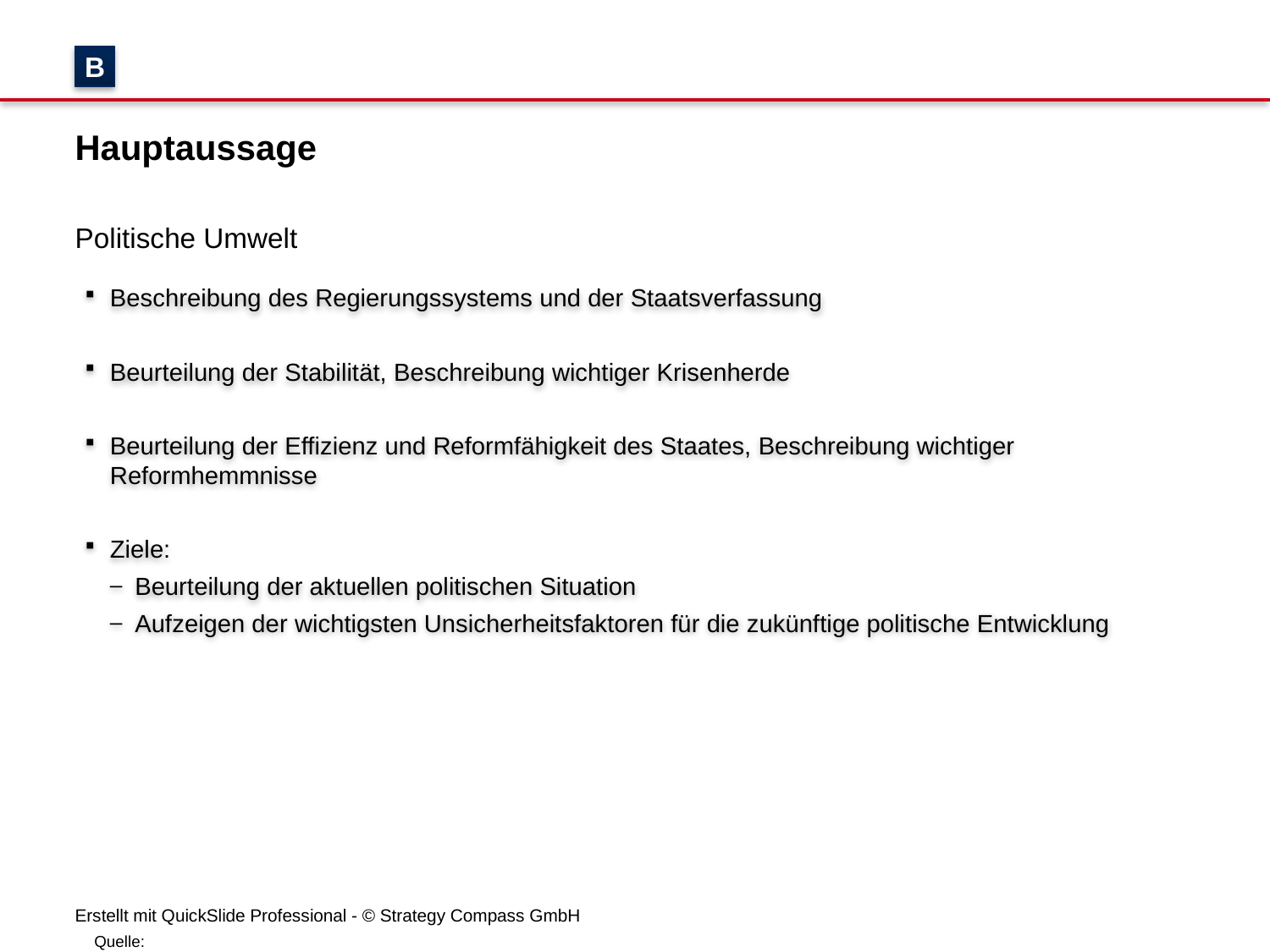

B
# Hauptaussage
Politische Umwelt

Beschreibung des Regierungssystems und der Staatsverfassung

Beurteilung der Stabilität, Beschreibung wichtiger Krisenherde

Beurteilung der Effizienz und Reformfähigkeit des Staates, Beschreibung wichtiger Reformhemmnisse

Ziele:
Beurteilung der aktuellen politischen Situation
Aufzeigen der wichtigsten Unsicherheitsfaktoren für die zukünftige politische Entwicklung
Quelle: